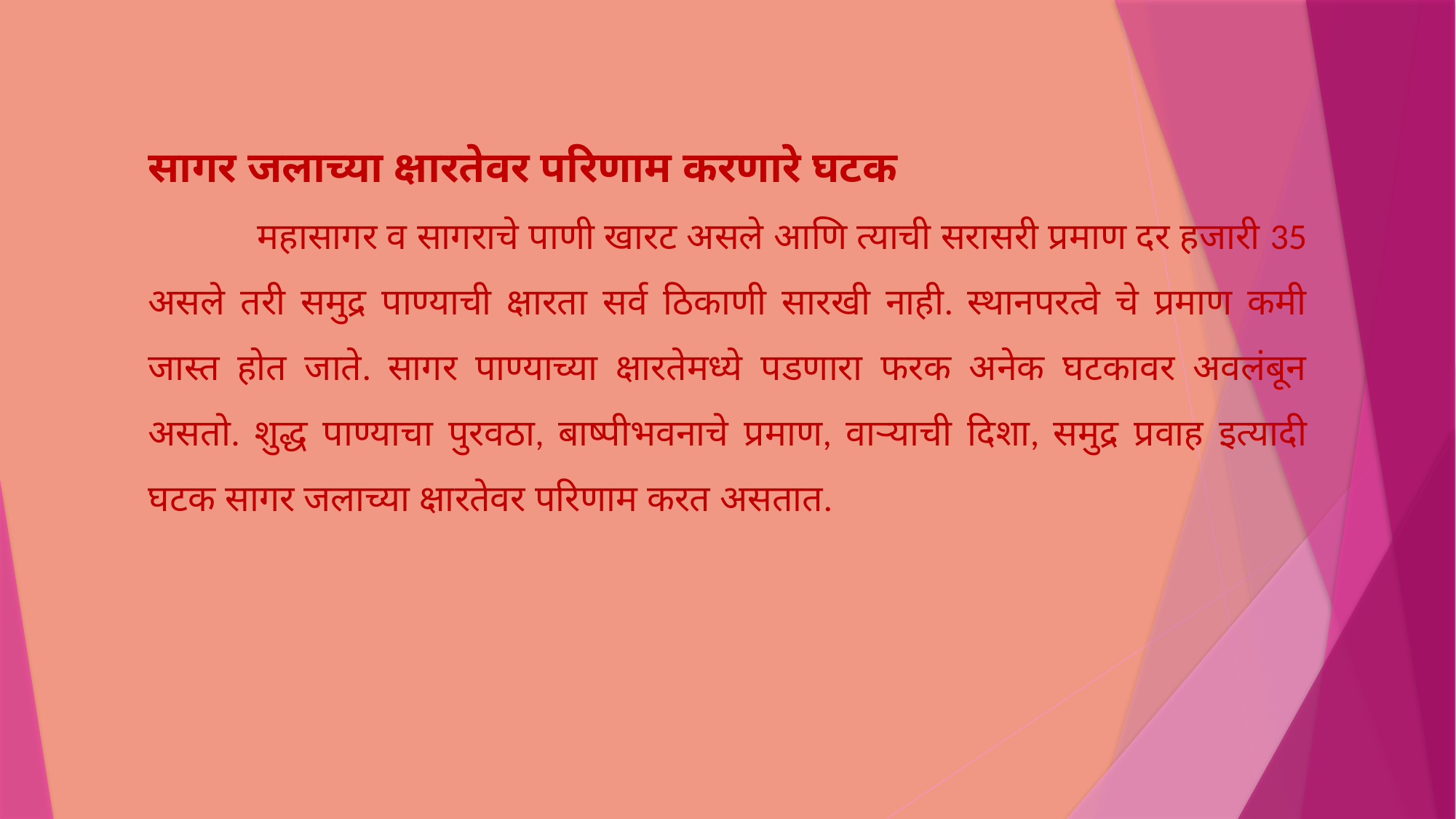

सागर जलाच्या क्षारतेवर परिणाम करणारे घटक
	महासागर व सागराचे पाणी खारट असले आणि त्याची सरासरी प्रमाण दर हजारी 35 असले तरी समुद्र पाण्याची क्षारता सर्व ठिकाणी सारखी नाही. स्थानपरत्वे चे प्रमाण कमी जास्त होत जाते. सागर पाण्याच्या क्षारतेमध्ये पडणारा फरक अनेक घटकावर अवलंबून असतो. शुद्ध पाण्याचा पुरवठा, बाष्पीभवनाचे प्रमाण, वाऱ्याची दिशा, समुद्र प्रवाह इत्यादी घटक सागर जलाच्या क्षारतेवर परिणाम करत असतात.